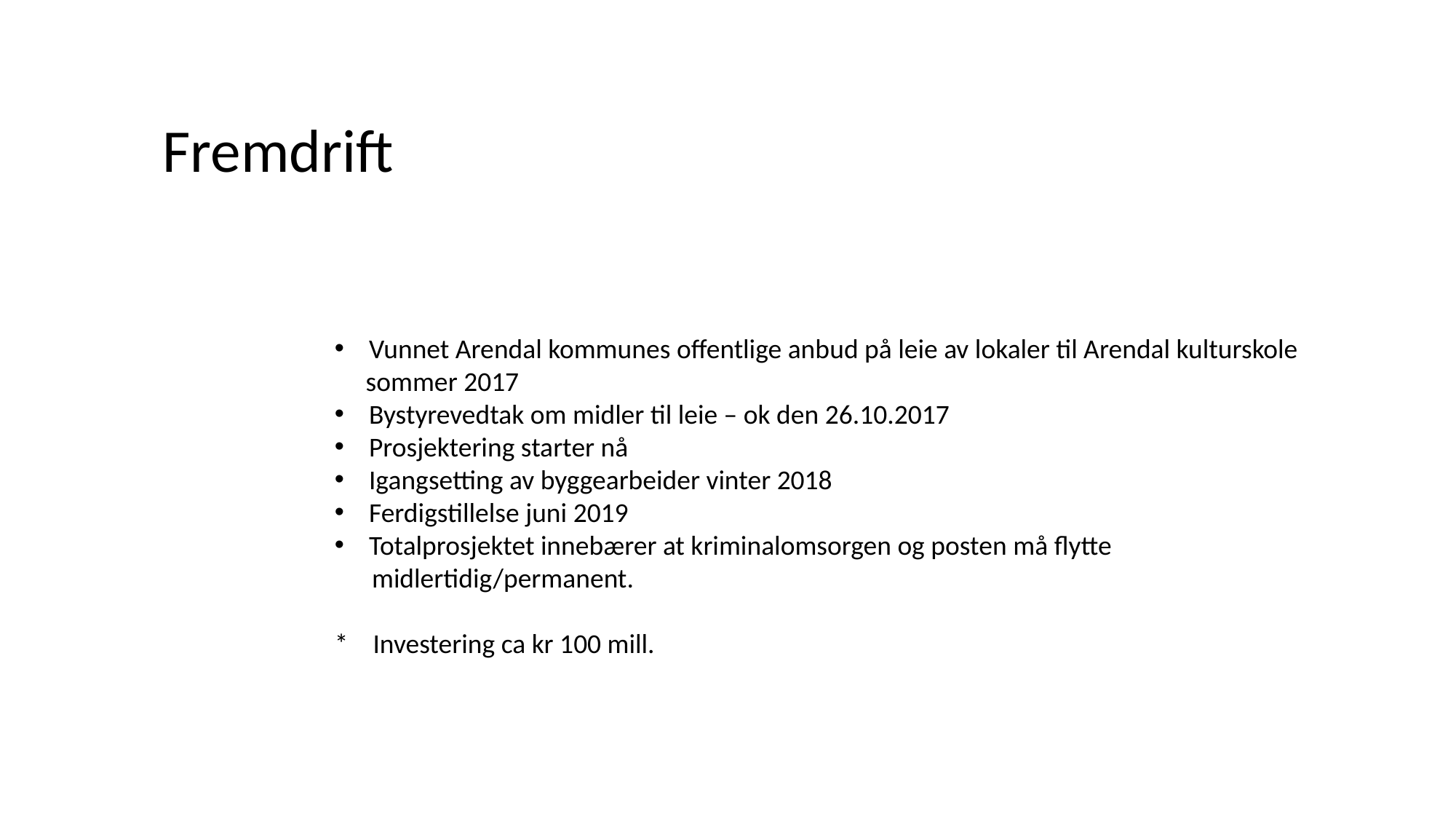

Fremdrift
Vunnet Arendal kommunes offentlige anbud på leie av lokaler til Arendal kulturskole
     sommer 2017
Bystyrevedtak om midler til leie – ok den 26.10.2017
Prosjektering starter nå
Igangsetting av byggearbeider vinter 2018
Ferdigstillelse juni 2019
Totalprosjektet innebærer at kriminalomsorgen og posten må flytte
      midlertidig/permanent.

*    Investering ca kr 100 mill.